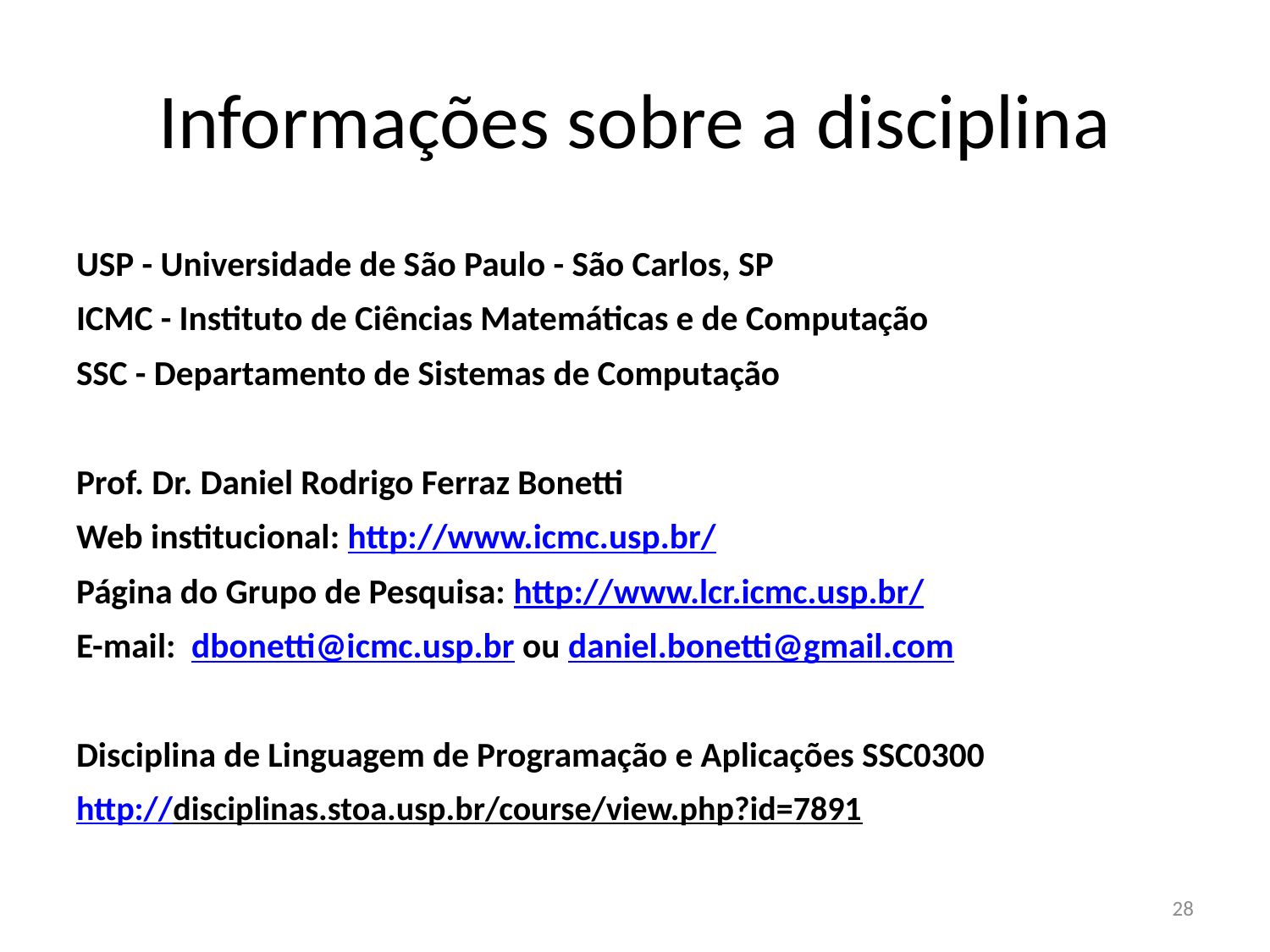

# Informações sobre a disciplina
USP - Universidade de São Paulo - São Carlos, SP
ICMC - Instituto de Ciências Matemáticas e de Computação
SSC - Departamento de Sistemas de Computação

Prof. Dr. Daniel Rodrigo Ferraz Bonetti
Web institucional: http://www.icmc.usp.br/
Página do Grupo de Pesquisa: http://www.lcr.icmc.usp.br/
E-mail:  dbonetti@icmc.usp.br ou daniel.bonetti@gmail.com

Disciplina de Linguagem de Programação e Aplicações SSC0300
http://disciplinas.stoa.usp.br/course/view.php?id=7891
28